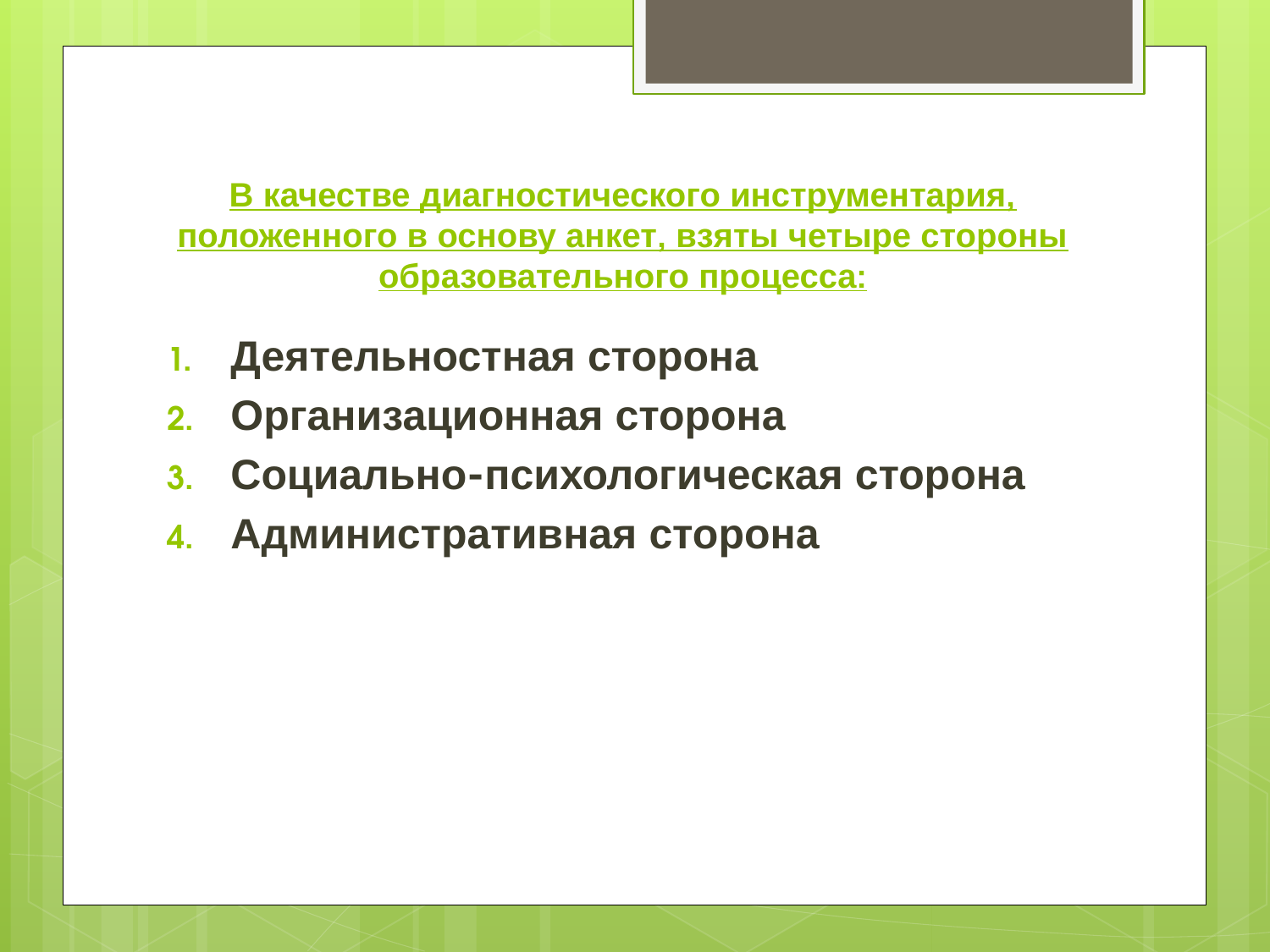

# В качестве диагностического инструментария, положенного в основу анкет, взяты четыре стороны образовательного процесса:
Деятельностная сторона
Организационная сторона
Социально-психологическая сторона
Административная сторона